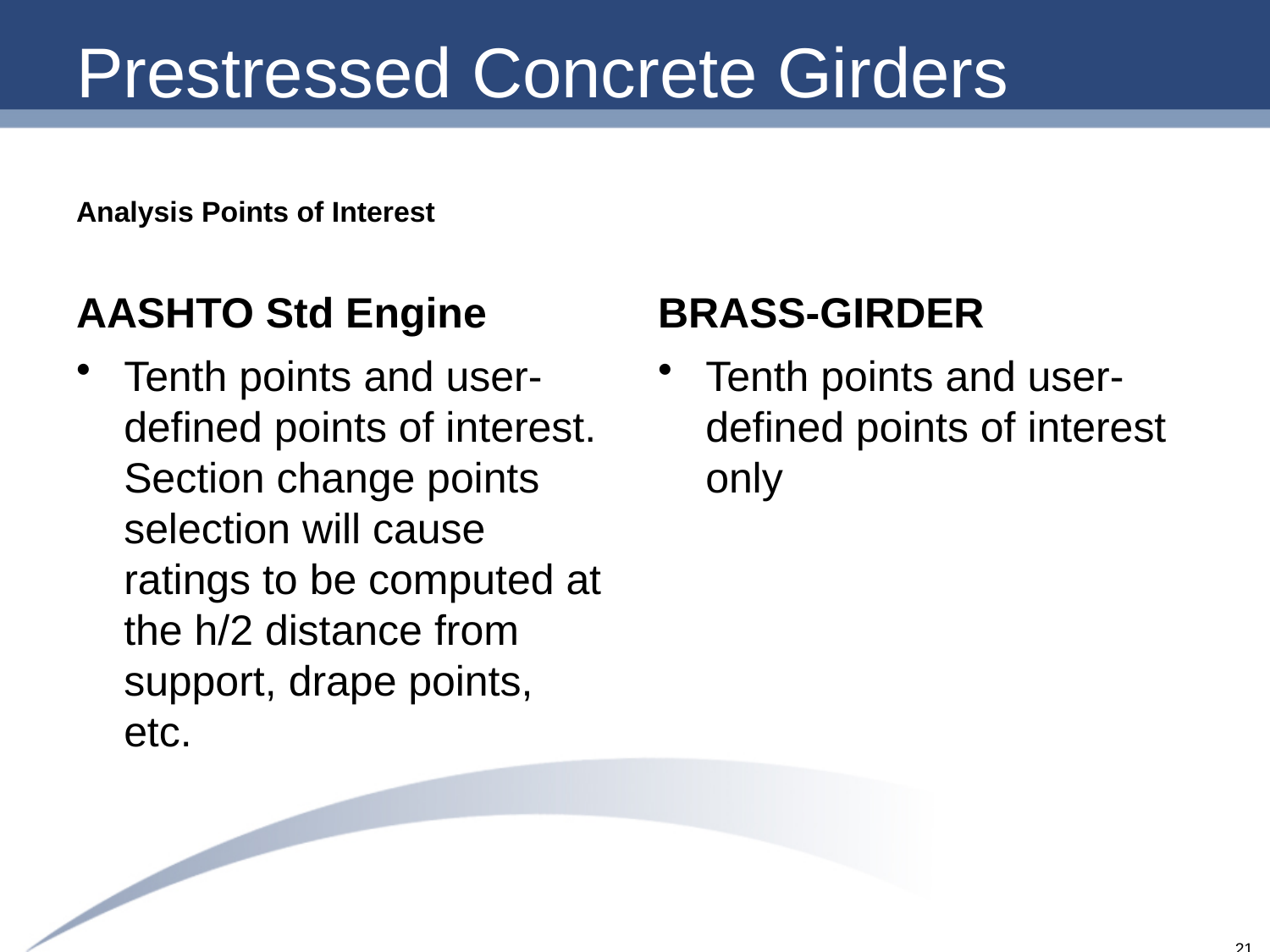

# Prestressed Concrete Girders
Analysis Points of Interest
AASHTO Std Engine
BRASS-GIRDER
Tenth points and user-defined points of interest.  Section change points selection will cause ratings to be computed at the h/2 distance from support, drape points, etc.
Tenth points and user-defined points of interest only